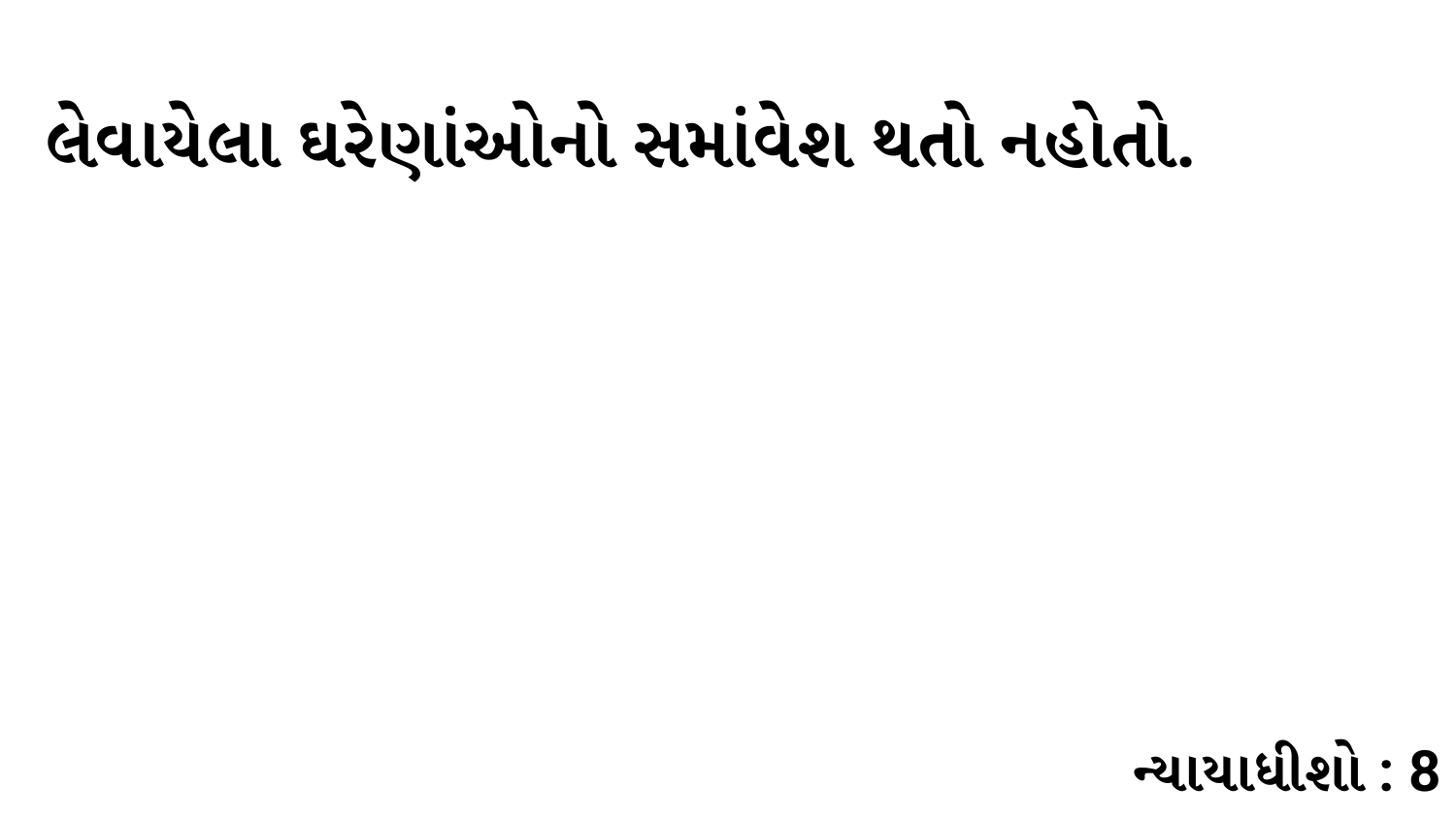

લેવાયેલા ઘરેણાંઓનો સમાંવેશ થતો નહોતો.
ન્યાયાધીશો : 8